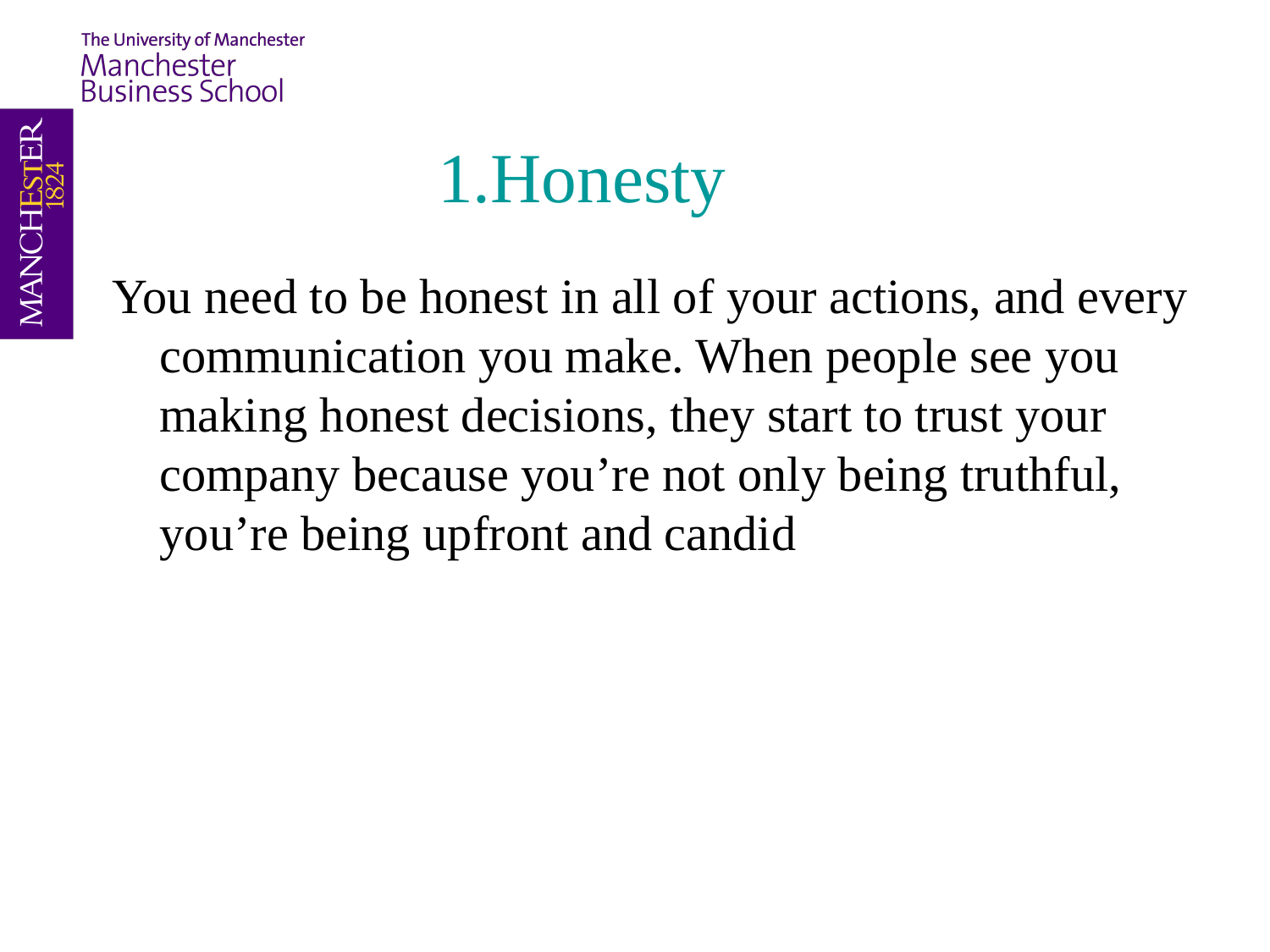

# 1.Honesty
You need to be honest in all of your actions, and every communication you make. When people see you making honest decisions, they start to trust your company because you’re not only being truthful, you’re being upfront and candid